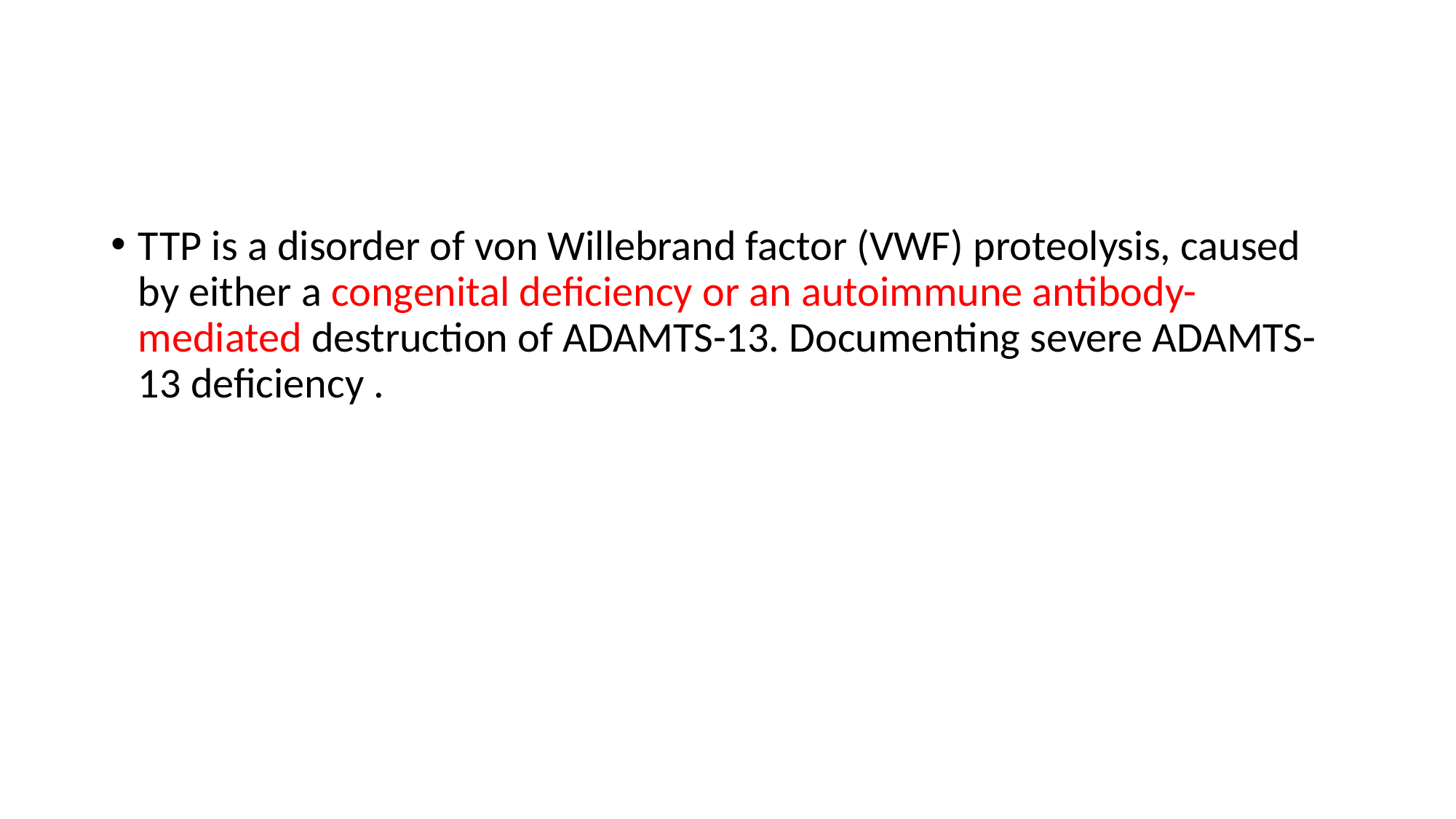

#
TTP is a disorder of von Willebrand factor (VWF) proteolysis, caused by either a congenital deficiency or an autoimmune antibody-mediated destruction of ADAMTS-13. Documenting severe ADAMTS-13 deficiency .